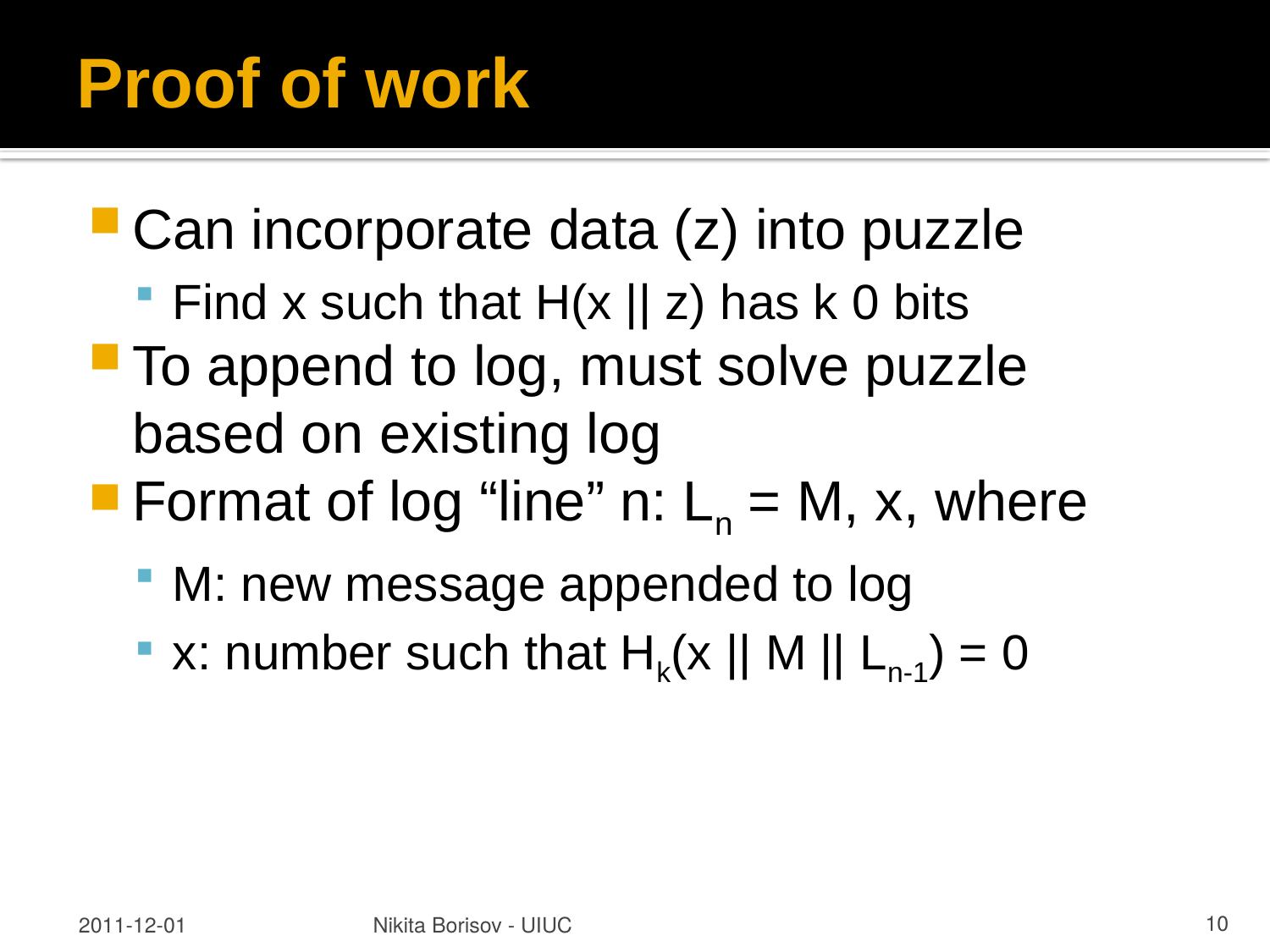

# Proof of work
Can incorporate data (z) into puzzle
Find x such that H(x || z) has k 0 bits
To append to log, must solve puzzle based on existing log
Format of log “line” n: Ln = M, x, where
M: new message appended to log
x: number such that Hk(x || M || Ln-1) = 0
2011-12-01
Nikita Borisov - UIUC
10